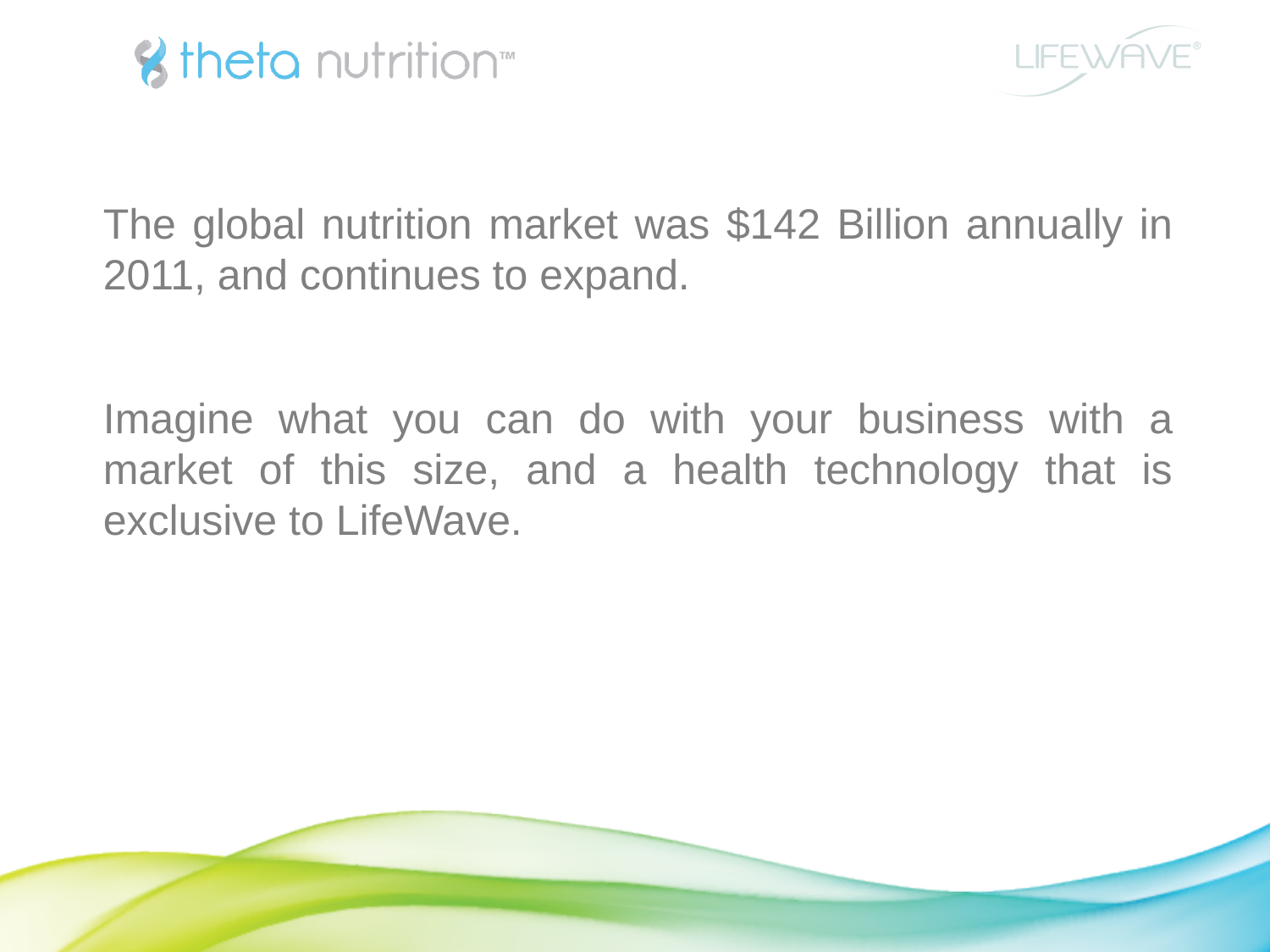

The global nutrition market was $142 Billion annually in 2011, and continues to expand.

Imagine what you can do with your business with a market of this size, and a health technology that is exclusive to LifeWave.